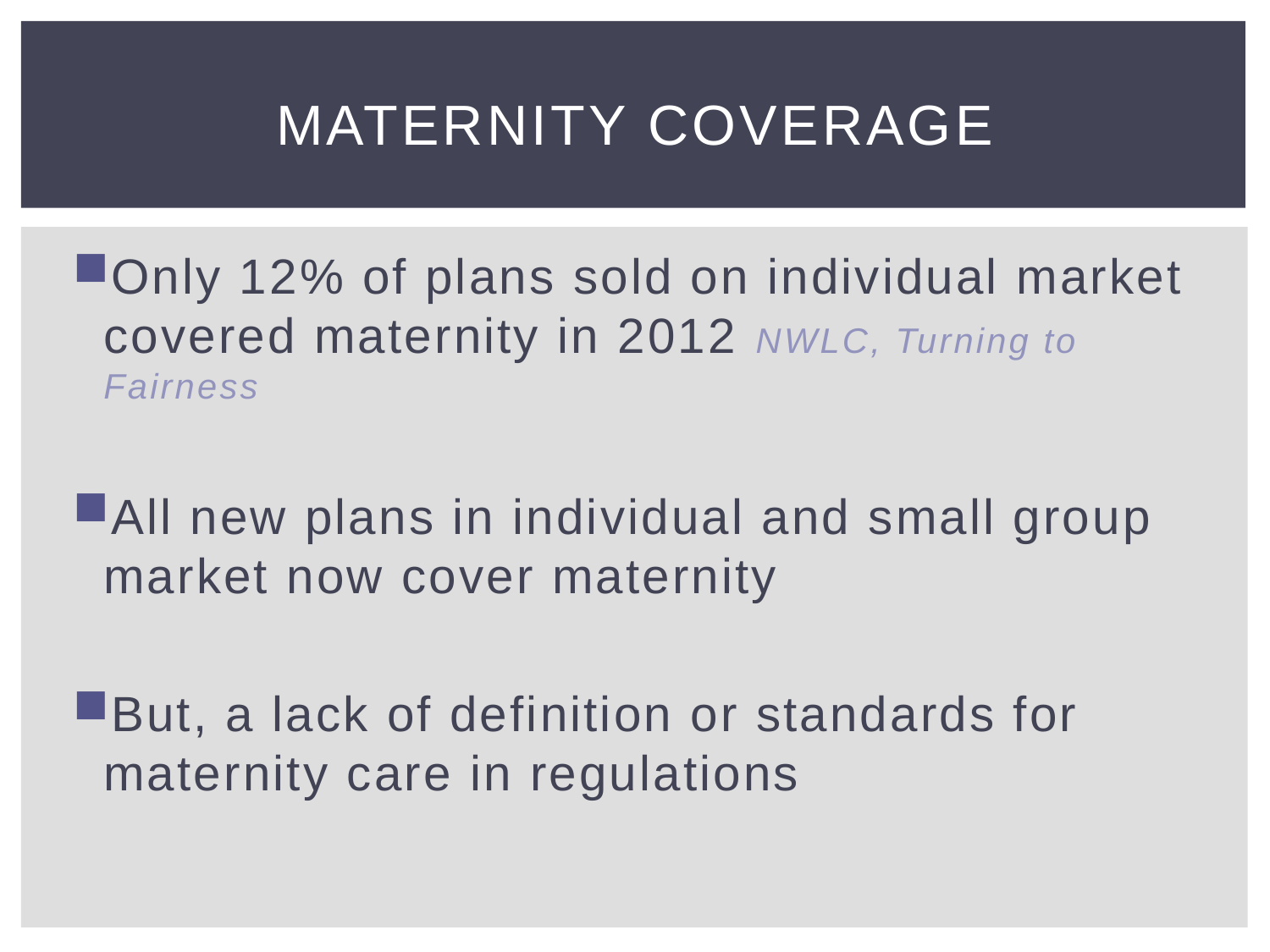

# Maternity Coverage
Only 12% of plans sold on individual market covered maternity in 2012 NWLC, Turning to Fairness

All new plans in individual and small group market now cover maternity

But, a lack of definition or standards for maternity care in regulations